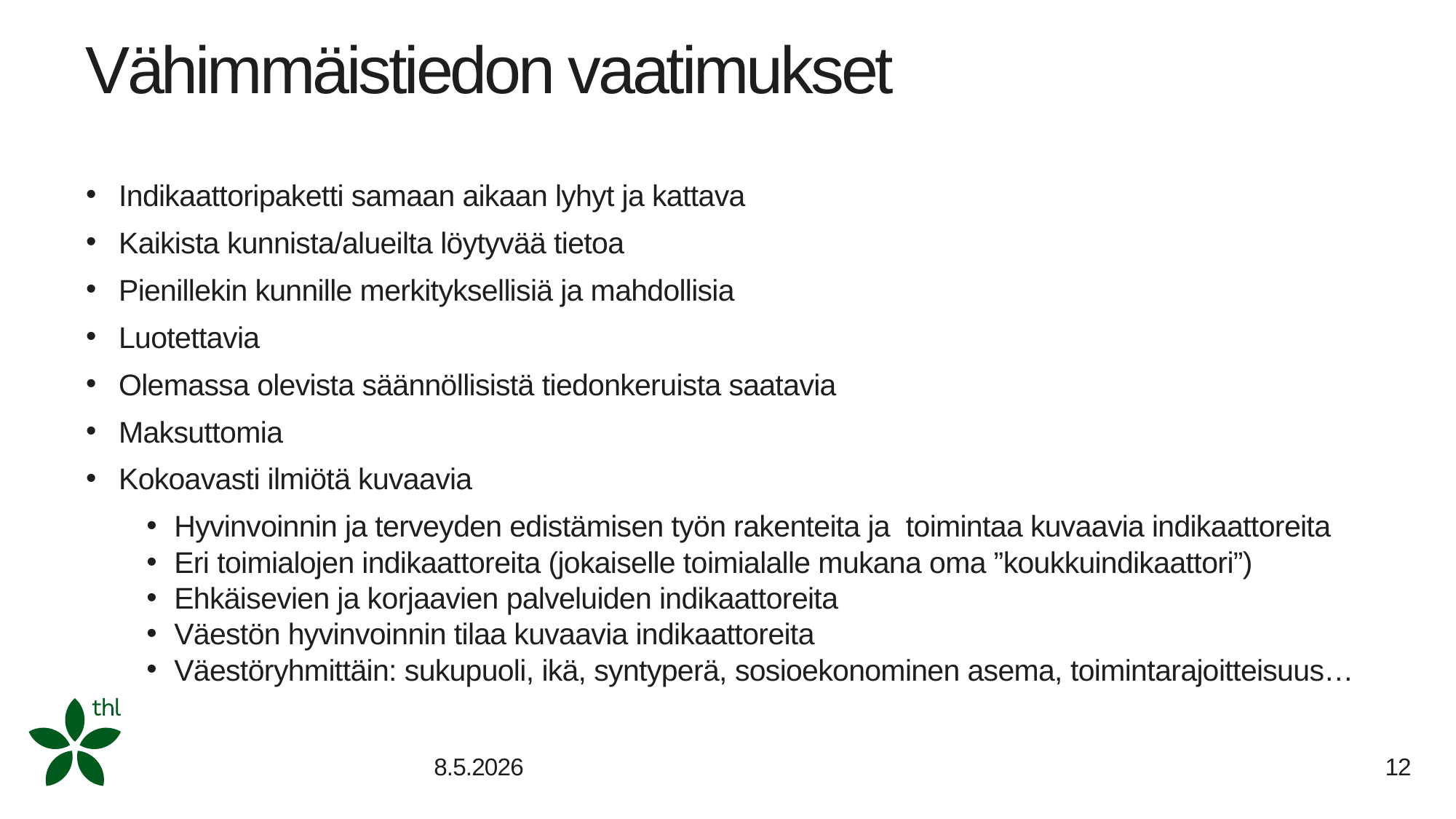

# Vähimmäistiedon vaatimukset
Indikaattoripaketti samaan aikaan lyhyt ja kattava
Kaikista kunnista/alueilta löytyvää tietoa
Pienillekin kunnille merkityksellisiä ja mahdollisia
Luotettavia
Olemassa olevista säännöllisistä tiedonkeruista saatavia
Maksuttomia
Kokoavasti ilmiötä kuvaavia
Hyvinvoinnin ja terveyden edistämisen työn rakenteita ja  toimintaa kuvaavia indikaattoreita
Eri toimialojen indikaattoreita (jokaiselle toimialalle mukana oma ”koukkuindikaattori”)
Ehkäisevien ja korjaavien palveluiden indikaattoreita
Väestön hyvinvoinnin tilaa kuvaavia indikaattoreita
Väestöryhmittäin: sukupuoli, ikä, syntyperä, sosioekonominen asema, toimintarajoitteisuus…

8.5.2026
12